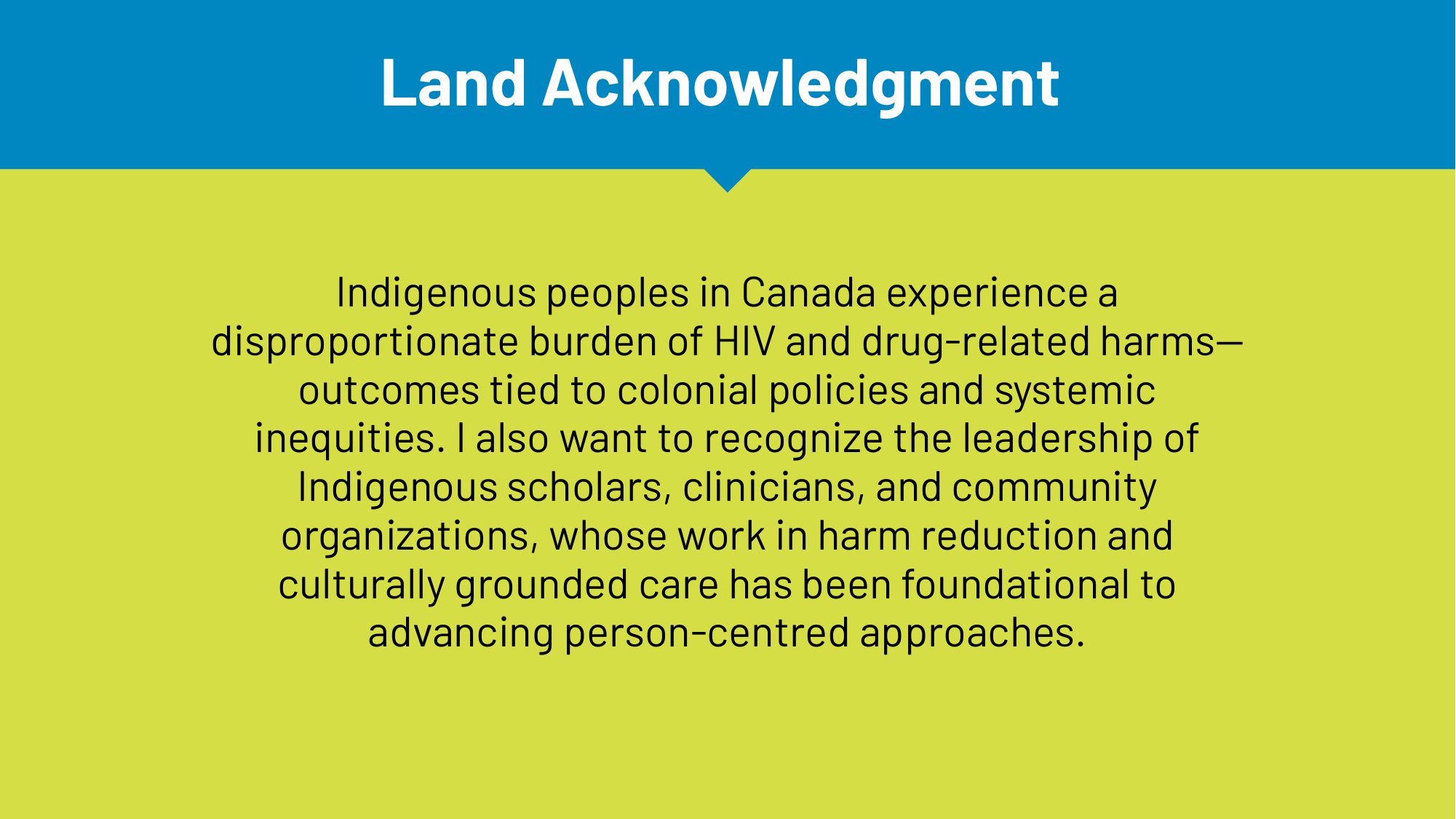

# Land Acknowledgment

Indigenous peoples in Canada experience a disproportionate burden of HIV and drug-related harms—outcomes tied to colonial policies and systemic inequities. I also want to recognize the leadership of Indigenous scholars, clinicians, and community organizations, whose work in harm reduction and culturally grounded care has been foundational to advancing person-centred approaches.